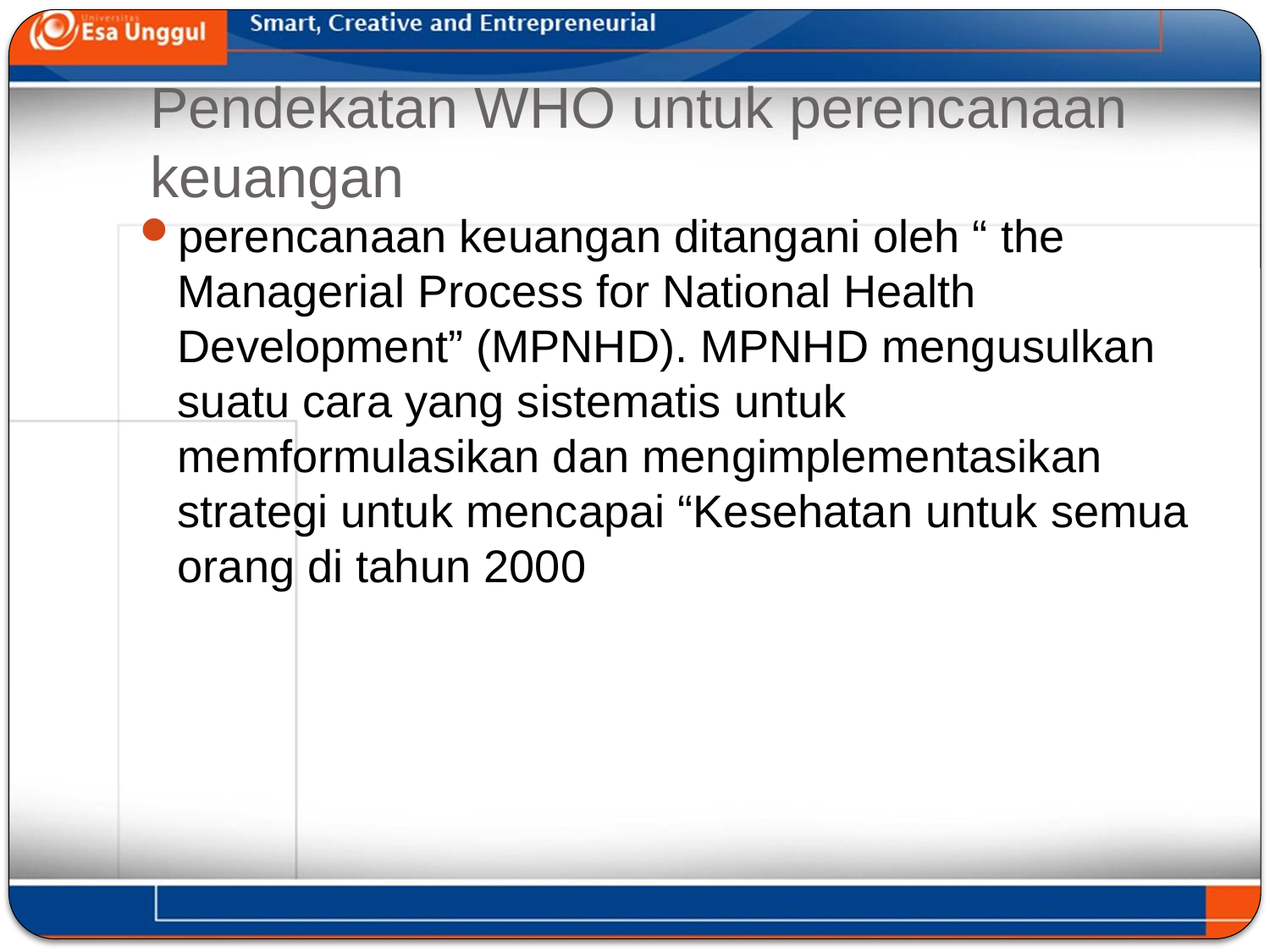

# Pendekatan WHO untuk perencanaan keuangan
perencanaan keuangan ditangani oleh “ the Managerial Process for National Health Development” (MPNHD). MPNHD mengusulkan suatu cara yang sistematis untuk memformulasikan dan mengimplementasikan strategi untuk mencapai “Kesehatan untuk semua orang di tahun 2000